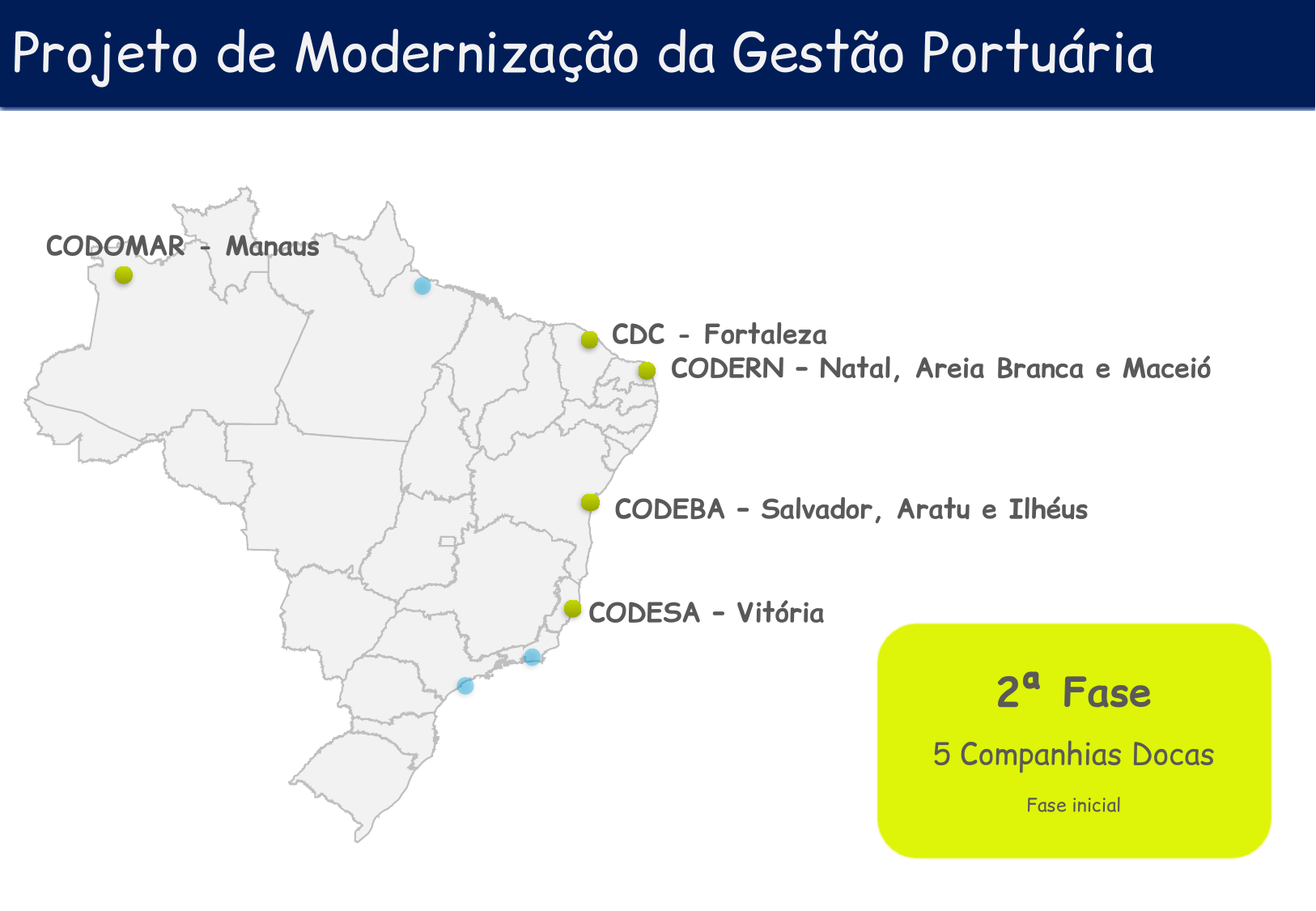

Projeto de Modernização da Gestão Portuária

CODOMAR - Manaus

CDC - Fortaleza

CODERN – Natal, Areia Branca e Maceió

CODEBA – Salvador, Aratu e Ilhéus

CODESA – Vitória

2ª Fase

5 Companhias Docas
Fase inicial